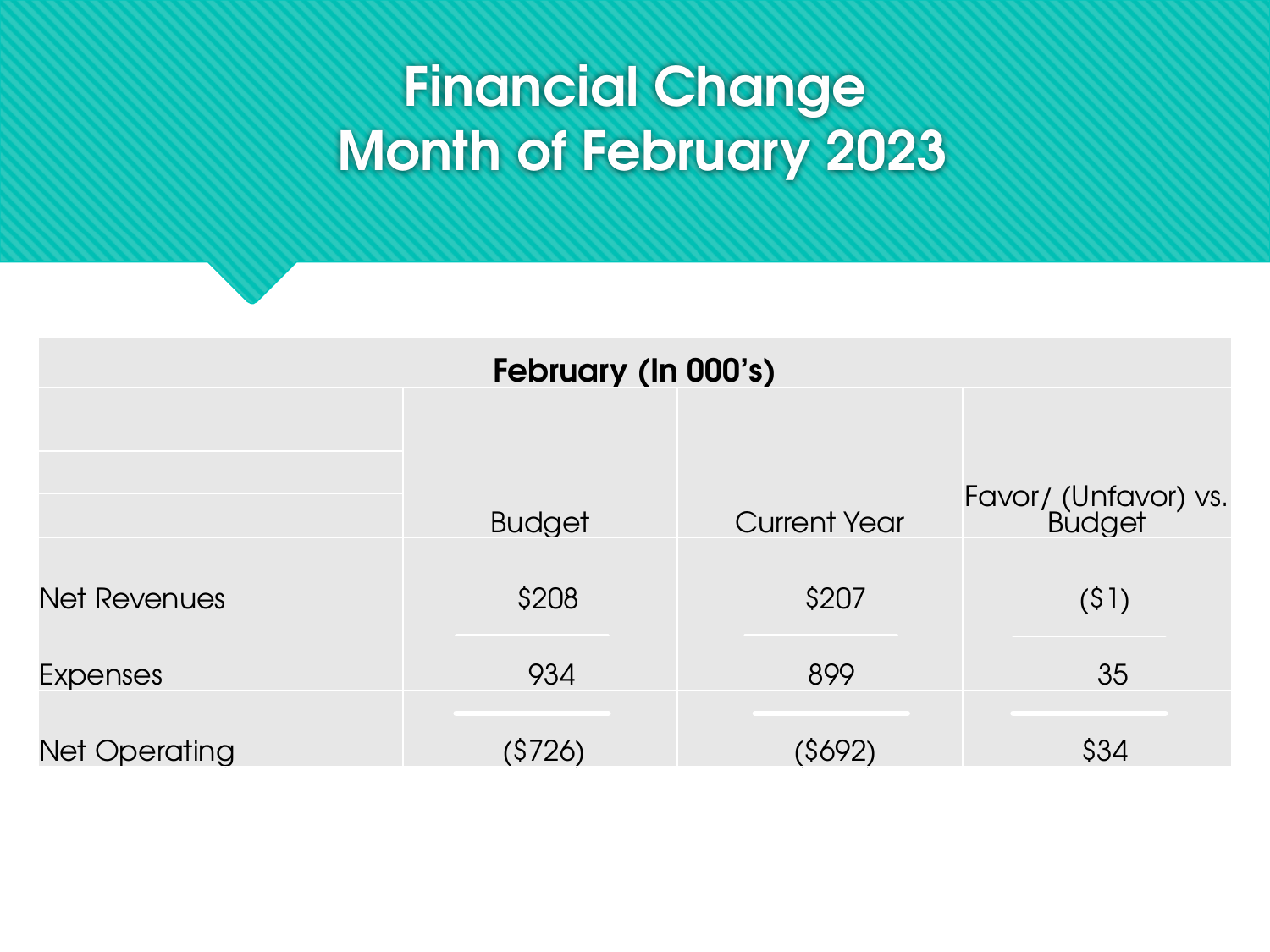

# Financial Change Month of February 2023
| February (In 000’s) |  |  |  |
| --- | --- | --- | --- |
|  | Budget | Current Year | Favor/ (Unfavor) vs. Budget |
|  |  |  |  |
|  |  |  |  |
| Net Revenues | $208 | $207 | ($1) |
| Expenses | 934 | 899 | 35 |
| Net Operating | ($726) | ($692) | $34 |